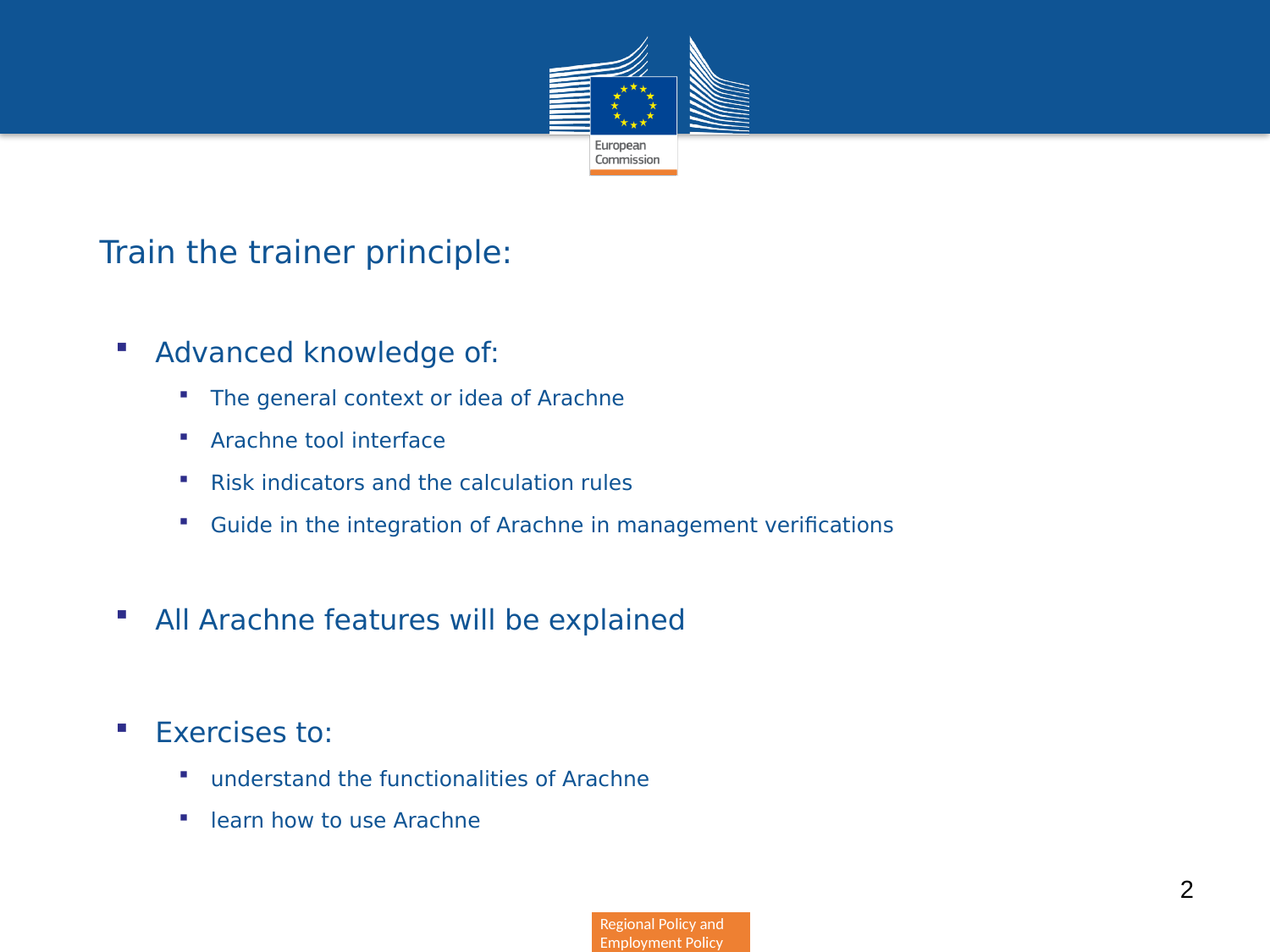

Train the trainer principle:

Advanced knowledge of:
The general context or idea of Arachne
Arachne tool interface
Risk indicators and the calculation rules
Guide in the integration of Arachne in management verifications

All Arachne features will be explained

Exercises to:
understand the functionalities of Arachne
learn how to use Arachne

2